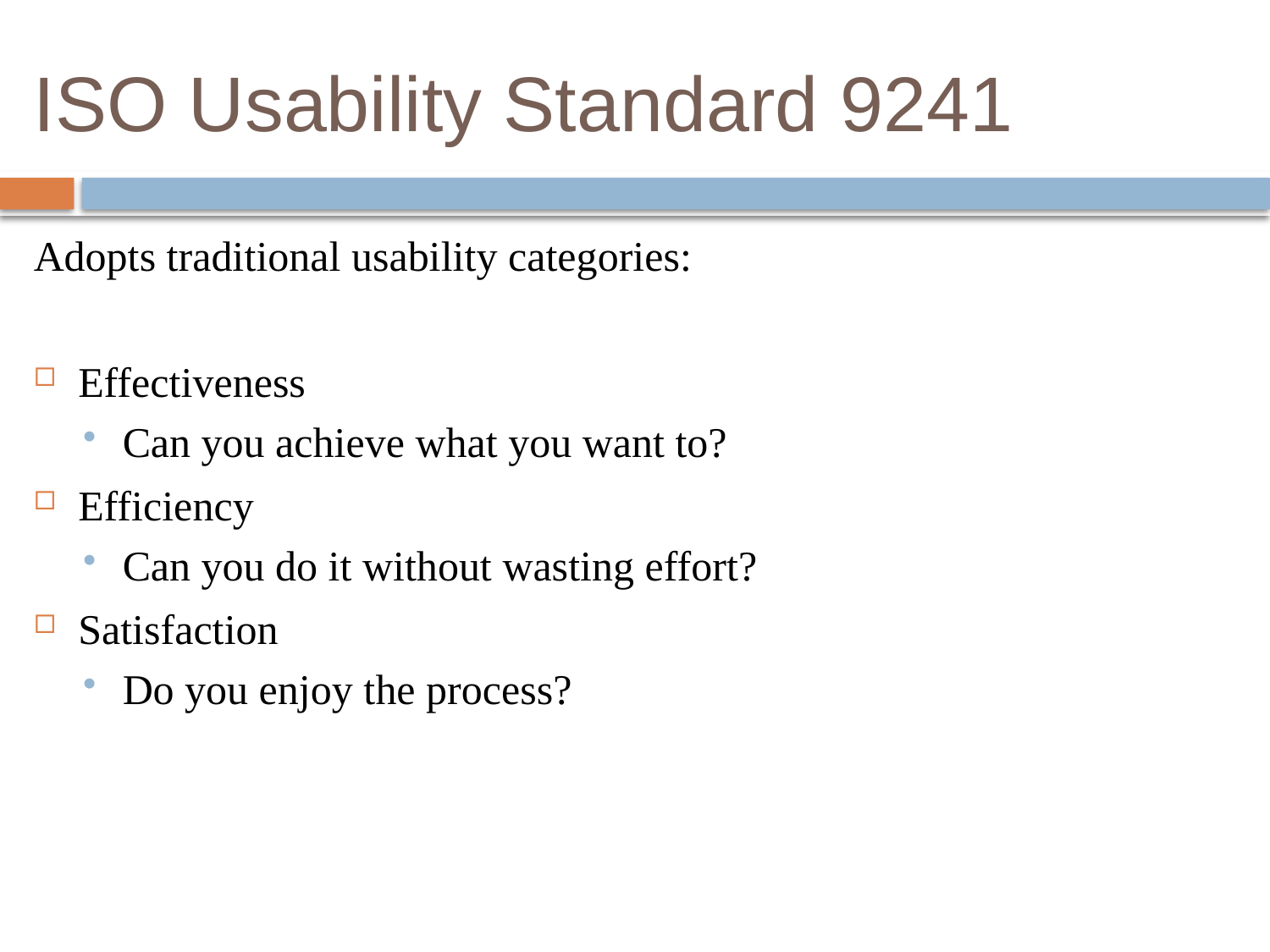

# ISO Usability Standard 9241
Adopts traditional usability categories:

Effectiveness
Can you achieve what you want to?
Efficiency
Can you do it without wasting effort?
Satisfaction
Do you enjoy the process?